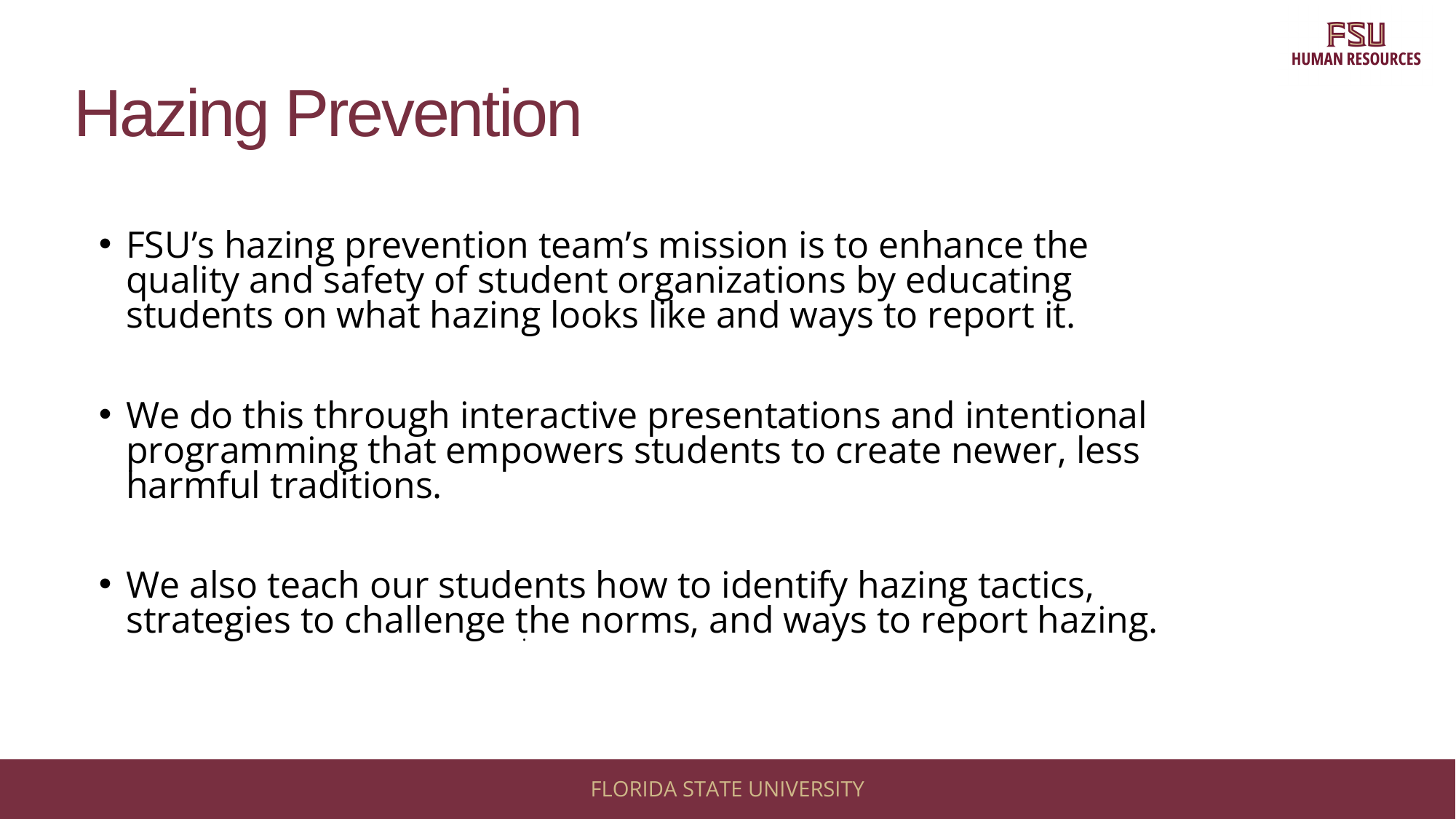

Hazing Prevention
FSU’s hazing prevention team’s mission is to enhance the quality and safety of student organizations by educating students on what hazing looks like and ways to report it.

We do this through interactive presentations and intentional programming that empowers students to create newer, less harmful traditions.

We also teach our students how to identify hazing tactics, strategies to challenge the norms, and ways to report hazing.

.